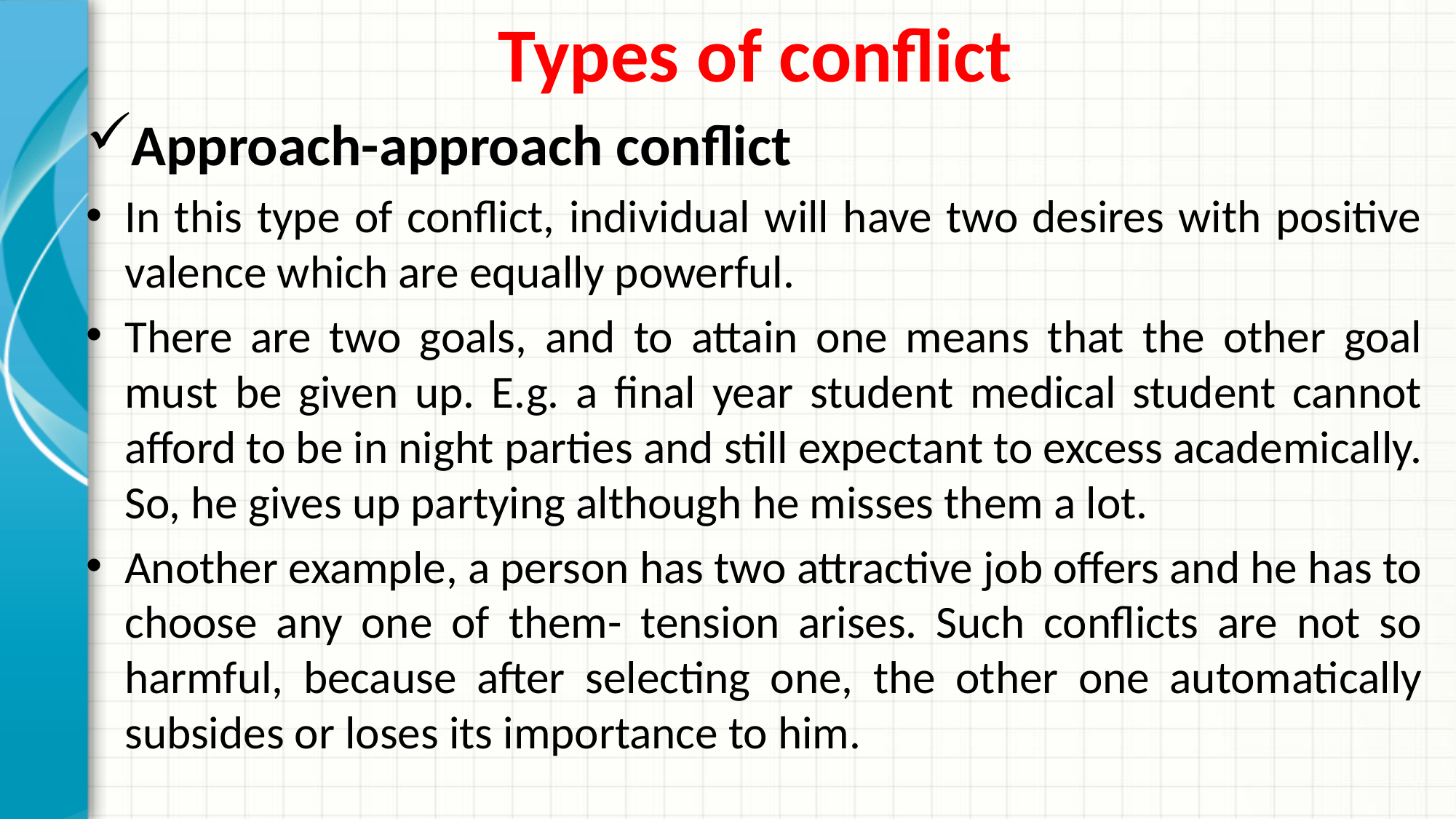

# Types of conflict
Approach-approach conflict
In this type of conflict, individual will have two desires with positive valence which are equally powerful.
There are two goals, and to attain one means that the other goal must be given up. E.g. a final year student medical student cannot afford to be in night parties and still expectant to excess academically. So, he gives up partying although he misses them a lot.
Another example, a person has two attractive job offers and he has to choose any one of them- tension arises. Such conflicts are not so harmful, because after selecting one, the other one automatically subsides or loses its importance to him.